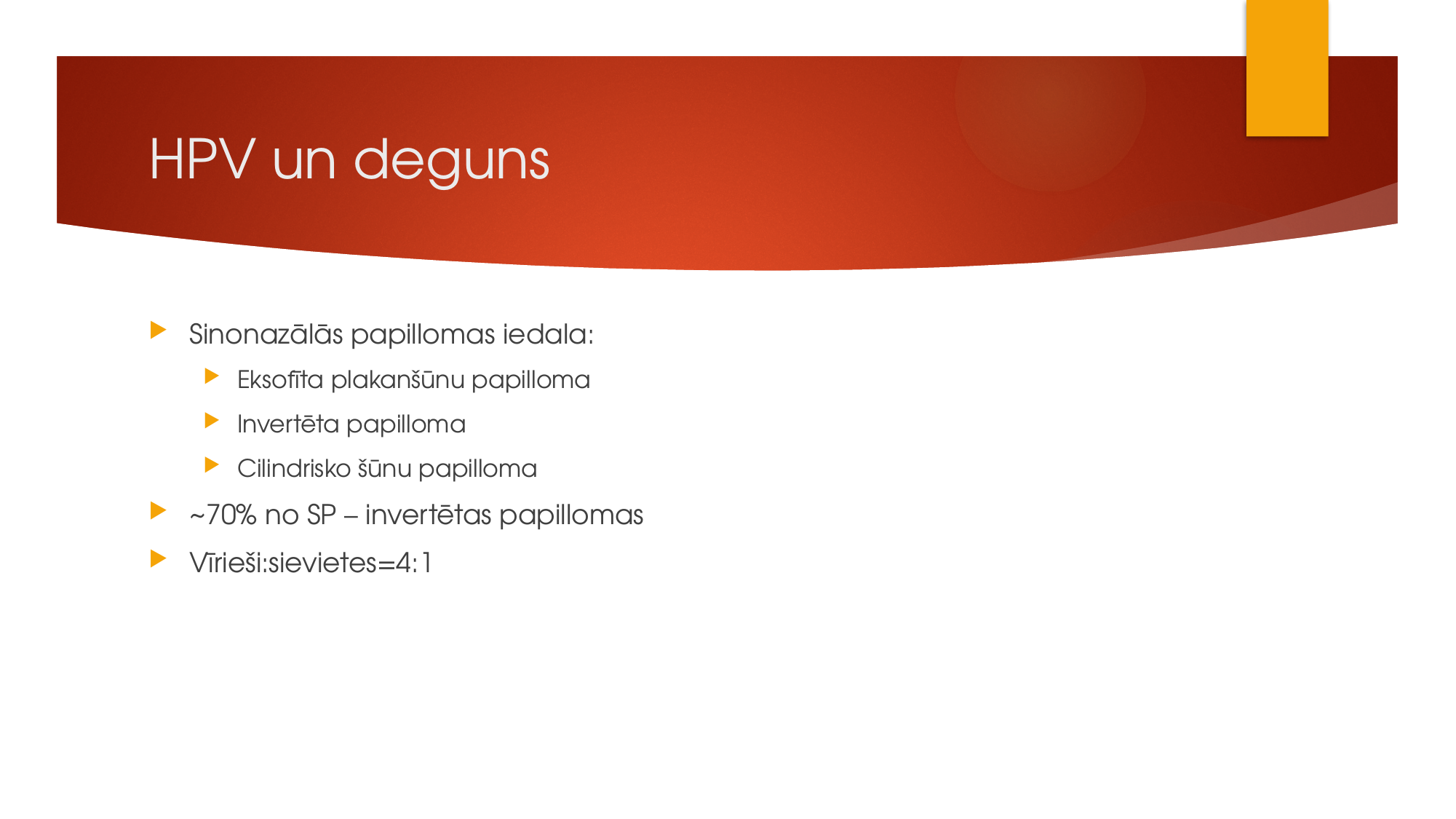

# HPV un deguns
Sinonazālās papillomas iedala:
Eksofīta plakanšūnu papilloma
Invertēta papilloma
Cilindrisko šūnu papilloma
~70% no SP – invertētas papillomas
Vīrieši:sievietes=4:1